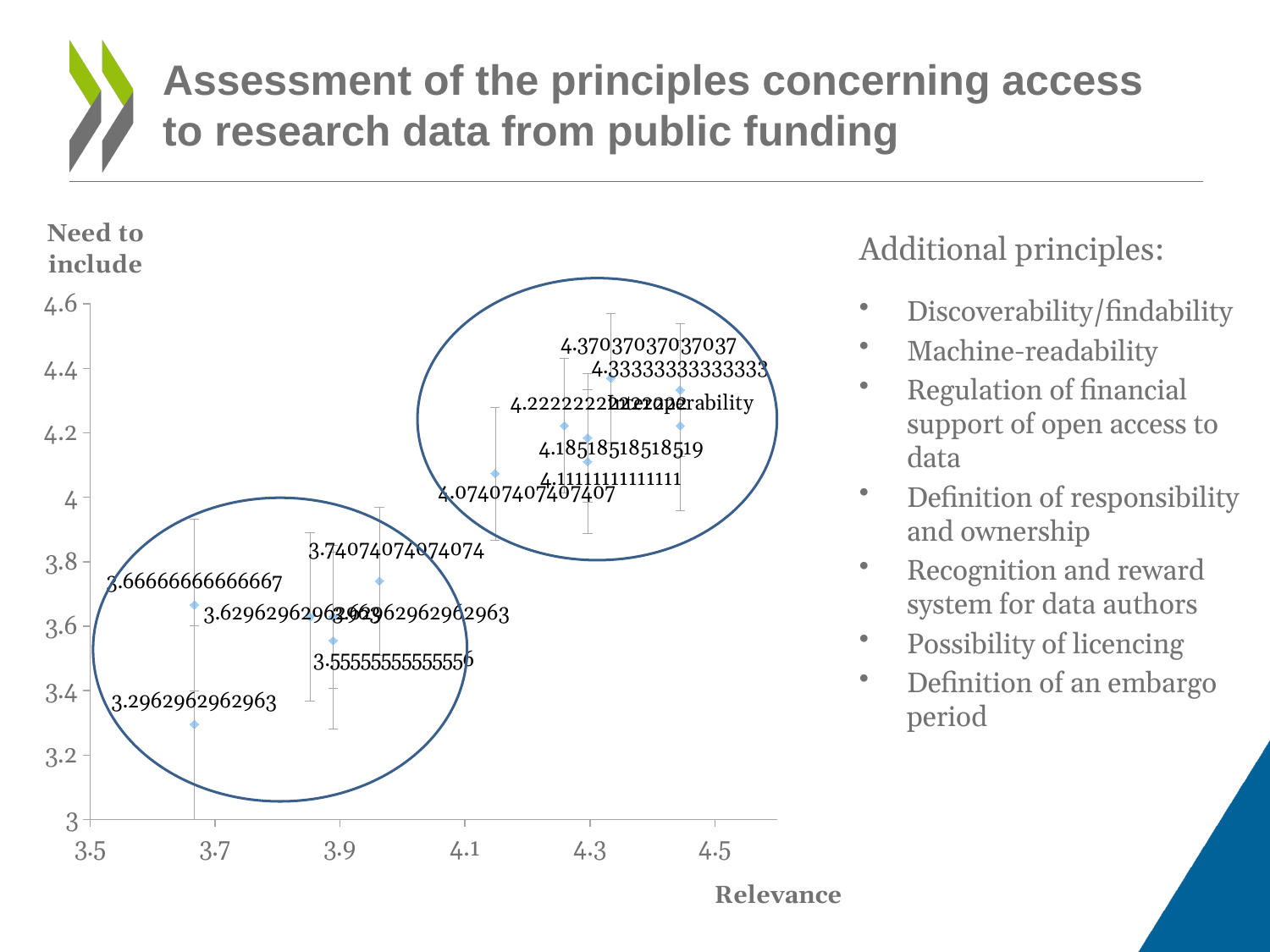

# Assessment of the principles concerning access to research data from public funding

### Chart

| Category |  |
|---|---|
Additional principles:
Discoverability/findability
Machine-readability
Regulation of financial support of open access to data
Definition of responsibility and ownership
Recognition and reward system for data authors
Possibility of licencing
Definition of an embargo period